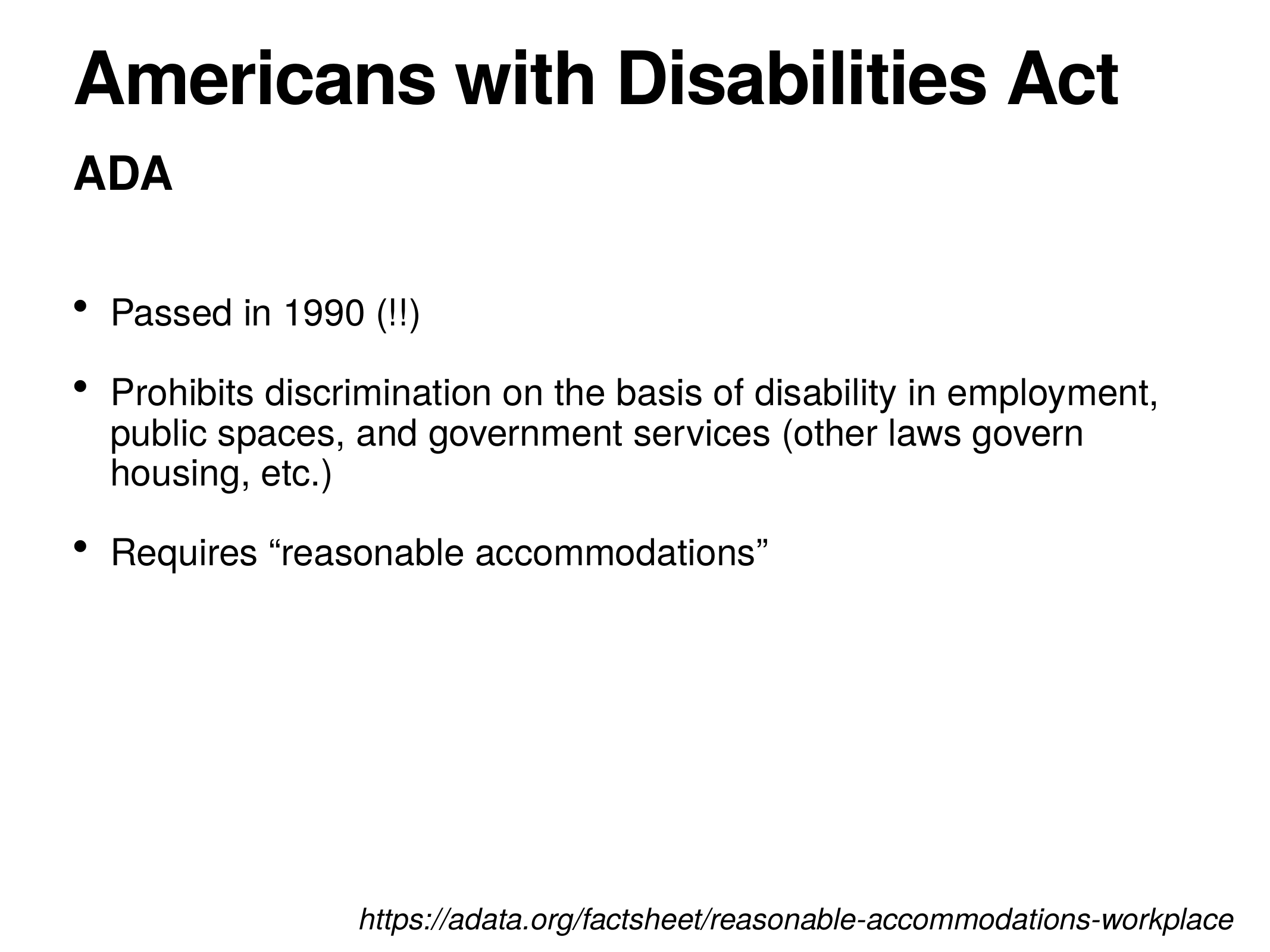

# Americans with Disabilities Act
ADA
Passed in 1990 (!!)
Prohibits discrimination on the basis of disability in employment, public spaces, and government services (other laws govern housing, etc.)
Requires “reasonable accommodations”
https://adata.org/factsheet/reasonable-accommodations-workplace